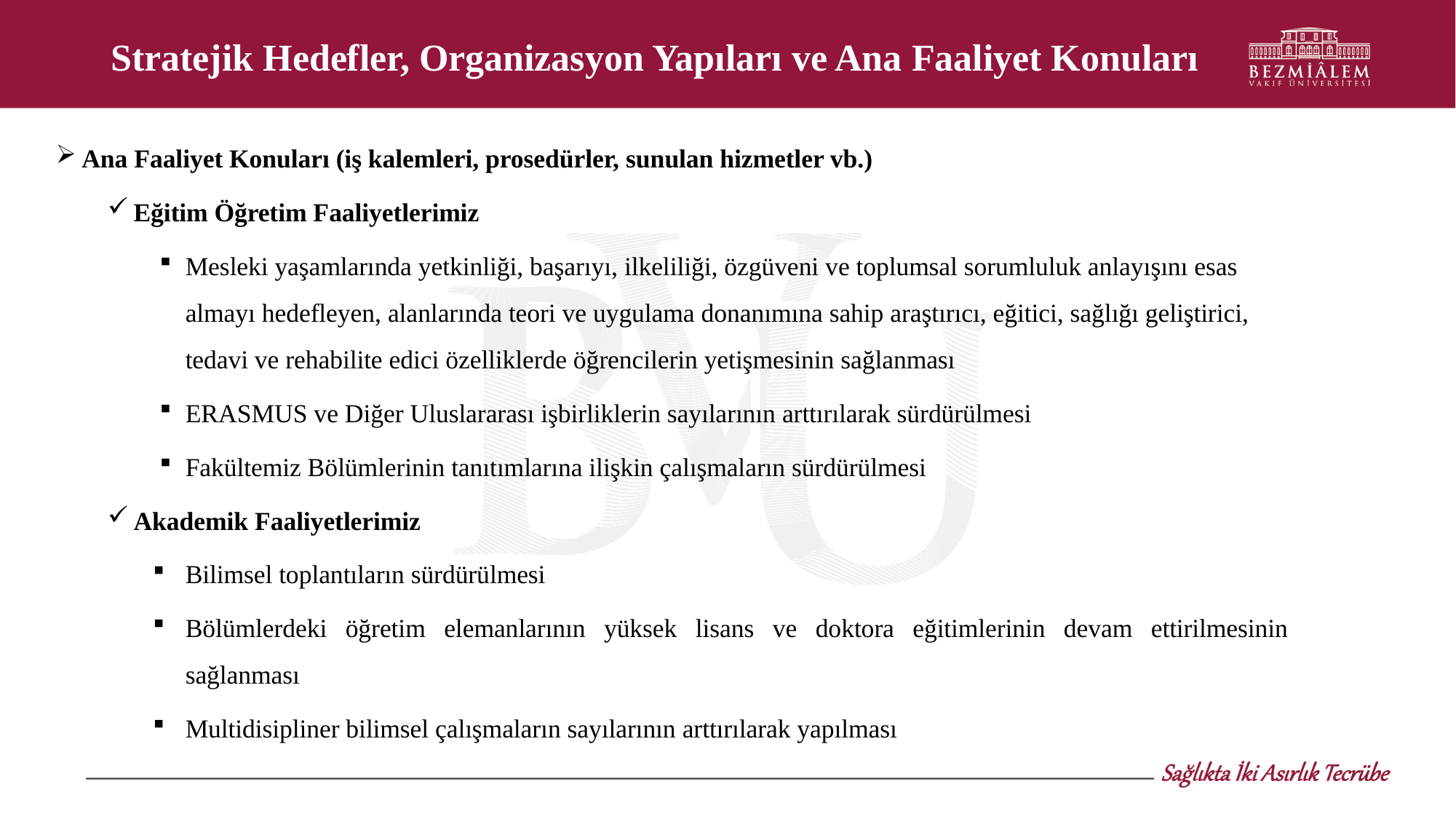

# Stratejik Hedefler, Organizasyon Yapıları ve Ana Faaliyet Konuları
Ana Faaliyet Konuları (iş kalemleri, prosedürler, sunulan hizmetler vb.)
Eğitim Öğretim Faaliyetlerimiz
Mesleki yaşamlarında yetkinliği, başarıyı, ilkeliliği, özgüveni ve toplumsal sorumluluk anlayışını esas almayı hedefleyen, alanlarında teori ve uygulama donanımına sahip araştırıcı, eğitici, sağlığı geliştirici, tedavi ve rehabilite edici özelliklerde öğrencilerin yetişmesinin sağlanması
ERASMUS ve Diğer Uluslararası işbirliklerin sayılarının arttırılarak sürdürülmesi
Fakültemiz Bölümlerinin tanıtımlarına ilişkin çalışmaların sürdürülmesi
Akademik Faaliyetlerimiz
Bilimsel toplantıların sürdürülmesi
Bölümlerdeki öğretim elemanlarının yüksek lisans ve doktora eğitimlerinin devam ettirilmesinin sağlanması
Multidisipliner bilimsel çalışmaların sayılarının arttırılarak yapılması